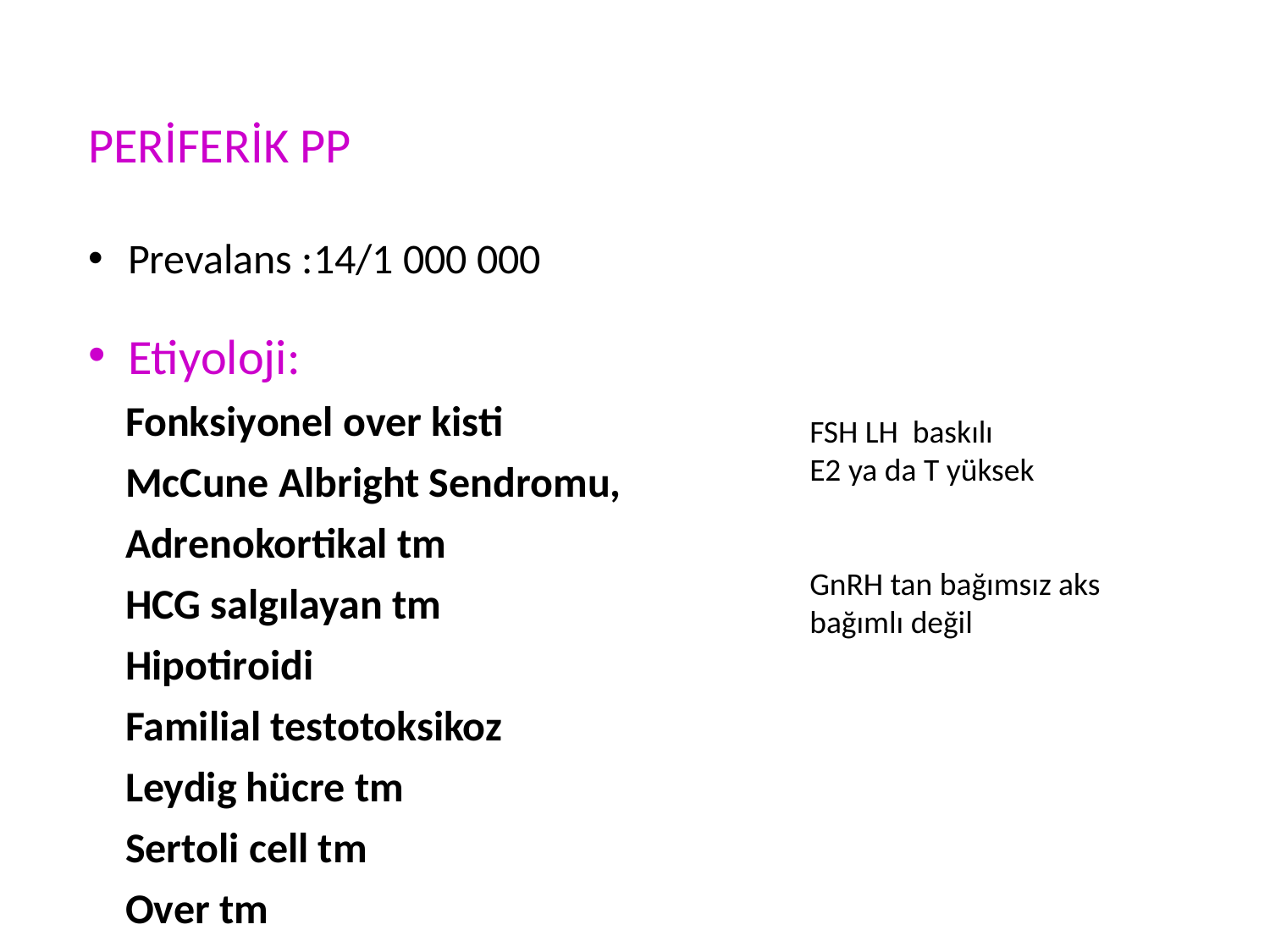

PERİFERİK PP

Prevalans :14/1 000 000

Etiyoloji:
Fonksiyonel over kisti
McCune Albright Sendromu,
Adrenokortikal tm
HCG salgılayan tm
Hipotiroidi
Familial testotoksikoz
Leydig hücre tm
Sertoli cell tm
Over tm
FSH LH  baskılı
E2 ya da T yüksek

GnRH tan bağımsız aks bağımlı değil